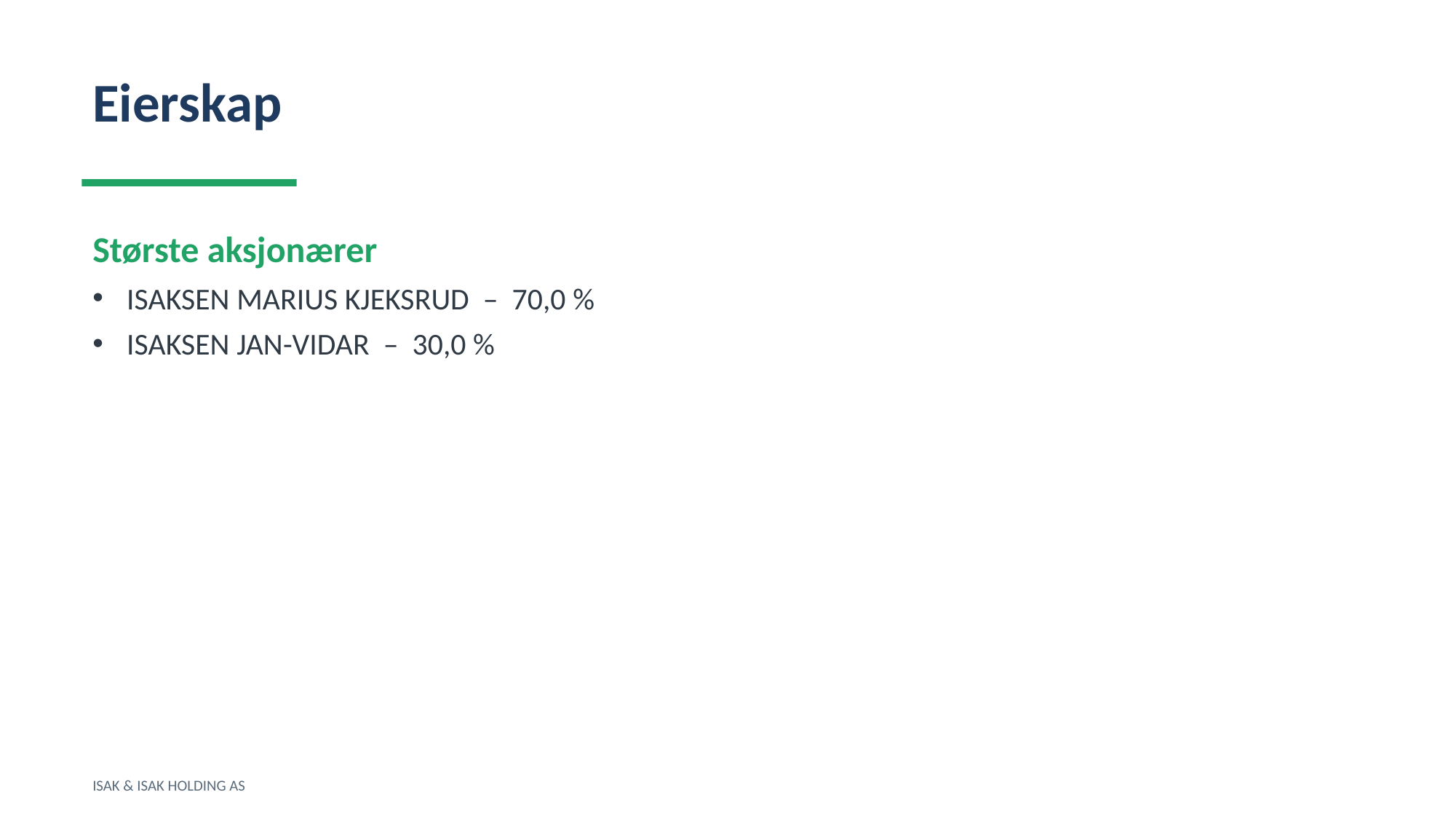

Eierskap

Største aksjonærer
ISAKSEN MARIUS KJEKSRUD  –  70,0 %
ISAKSEN JAN-VIDAR  –  30,0 %
ISAK & ISAK HOLDING AS